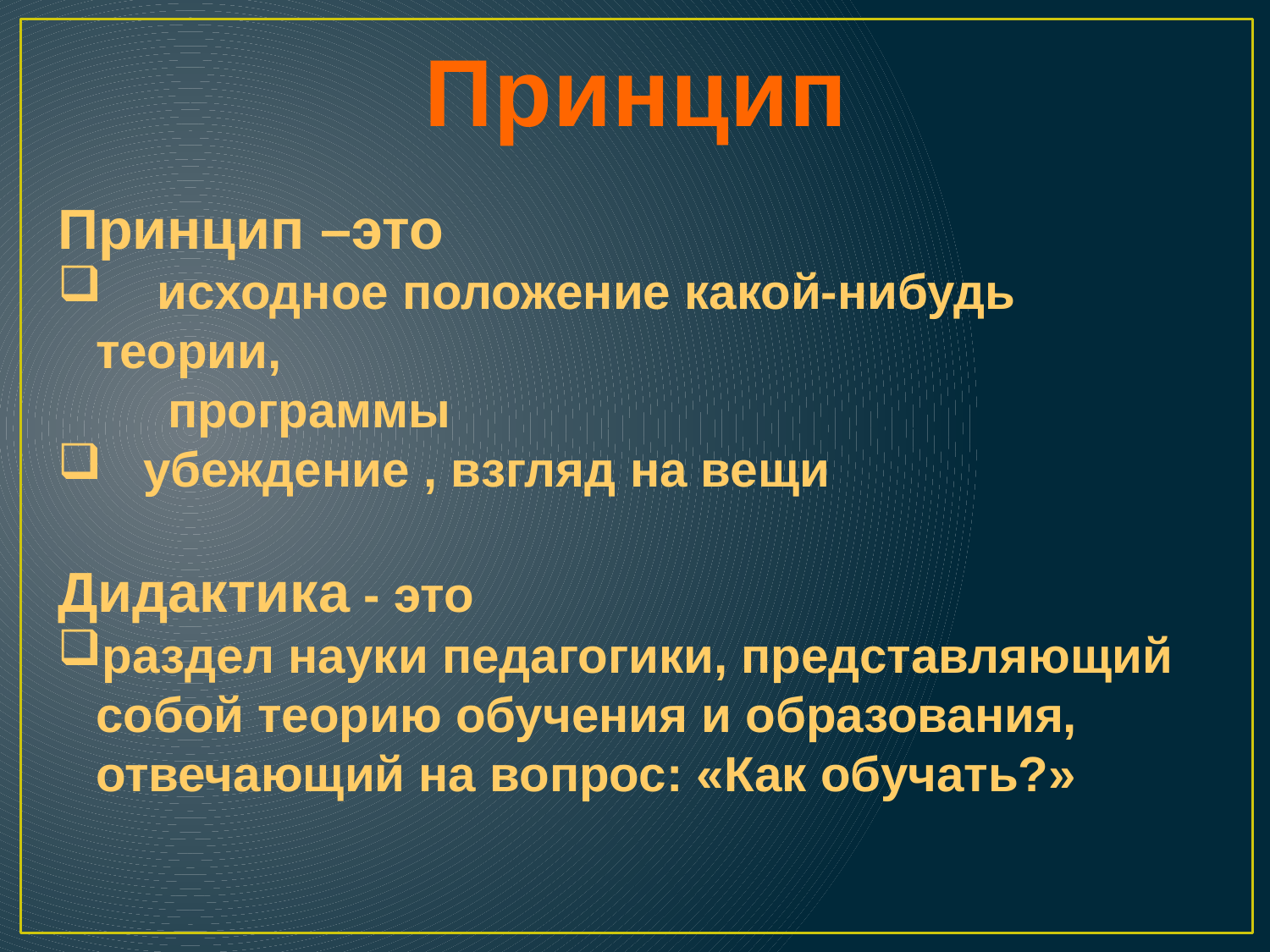

# Принцип
Принцип –это
    исходное положение какой-нибудь теории,
        программы
   убеждение , взгляд на вещи

Дидактика - это
раздел науки педагогики, представляющий собой теорию обучения и образования, отвечающий на вопрос: «Как обучать?»